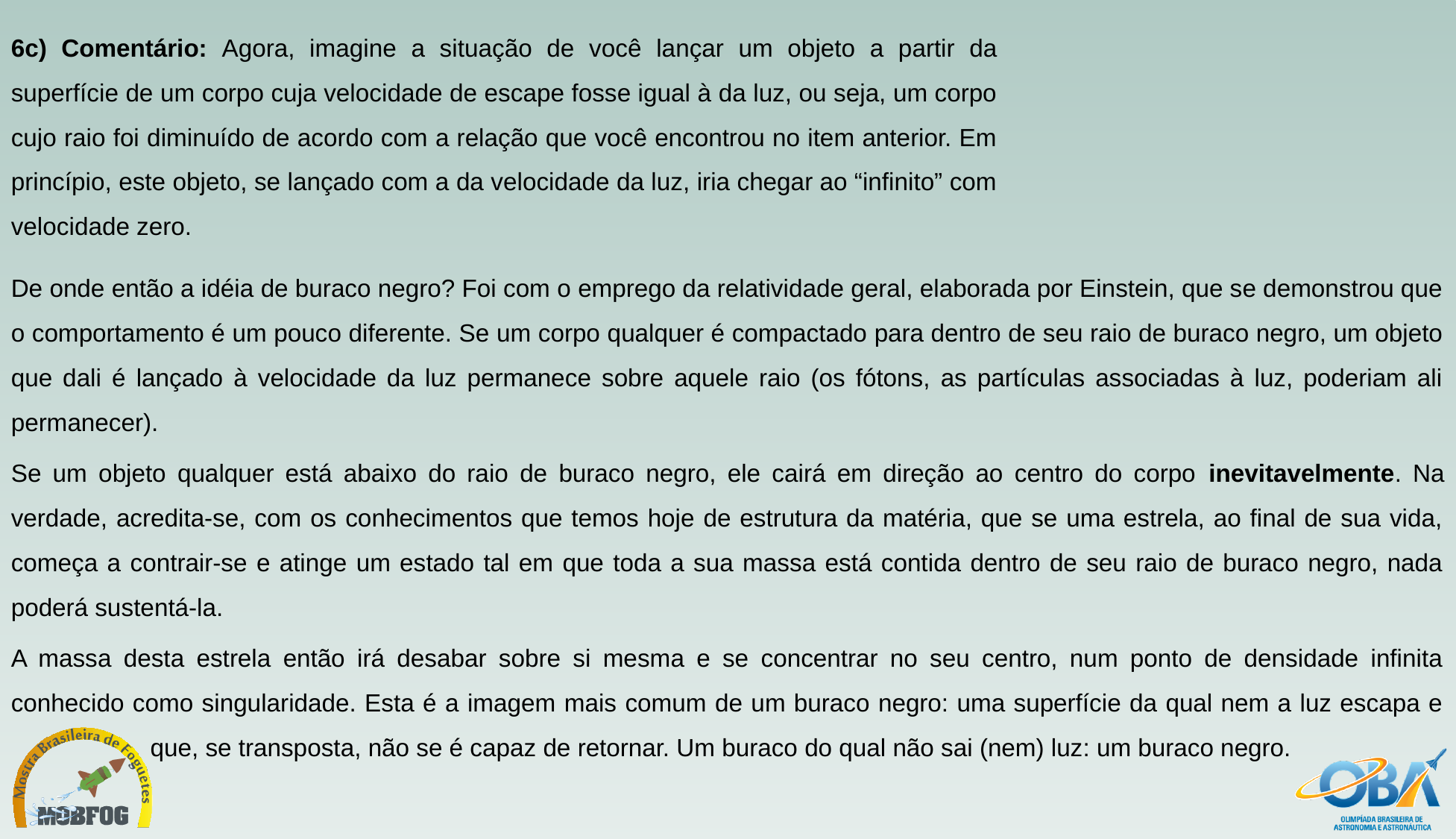

6c) Comentário: Agora, imagine a situação de você lançar um objeto a partir da superfície de um corpo cuja velocidade de escape fosse igual à da luz, ou seja, um corpo cujo raio foi diminuído de acordo com a relação que você encontrou no item anterior. Em princípio, este objeto, se lançado com a da velocidade da luz, iria chegar ao “infinito” com velocidade zero.
De onde então a idéia de buraco negro? Foi com o emprego da relatividade geral, elaborada por Einstein, que se demonstrou que o comportamento é um pouco diferente. Se um corpo qualquer é compactado para dentro de seu raio de buraco negro, um objeto que dali é lançado à velocidade da luz permanece sobre aquele raio (os fótons, as partículas associadas à luz, poderiam ali permanecer).
Se um objeto qualquer está abaixo do raio de buraco negro, ele cairá em direção ao centro do corpo inevitavelmente. Na verdade, acredita-se, com os conhecimentos que temos hoje de estrutura da matéria, que se uma estrela, ao final de sua vida, começa a contrair-se e atinge um estado tal em que toda a sua massa está contida dentro de seu raio de buraco negro, nada poderá sustentá-la.
A massa desta estrela então irá desabar sobre si mesma e se concentrar no seu centro, num ponto de densidade infinita conhecido como singularidade. Esta é a imagem mais comum de um buraco negro: uma superfície da qual nem a luz escapa e 	    que, se transposta, não se é capaz de retornar. Um buraco do qual não sai (nem) luz: um buraco negro.